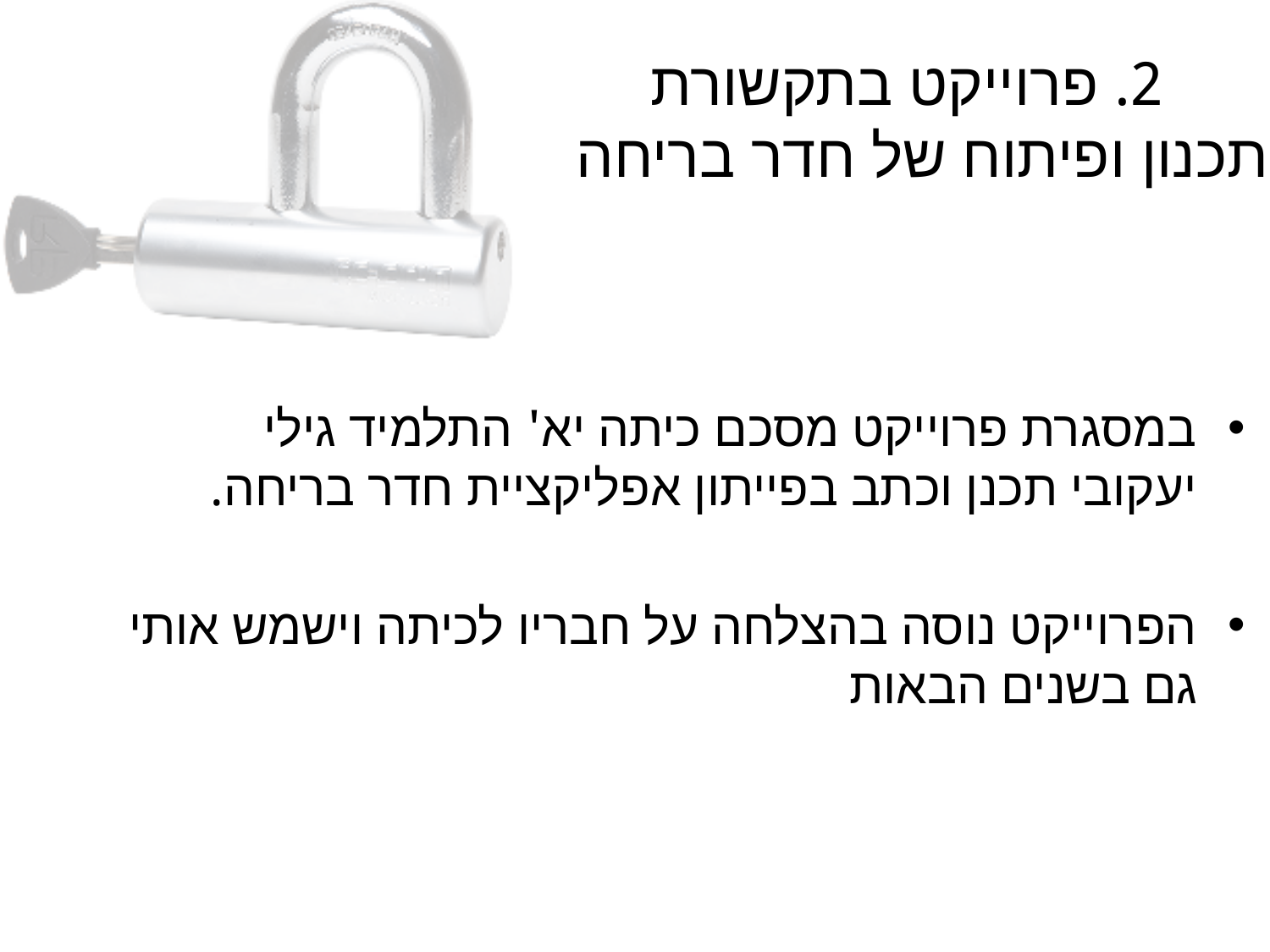

# 2. פרוייקט בתקשורת תכנון ופיתוח של חדר בריחה

במסגרת פרוייקט מסכם כיתה יא' התלמיד גילי יעקובי תכנן וכתב בפייתון אפליקציית חדר בריחה.

הפרוייקט נוסה בהצלחה על חבריו לכיתה וישמש אותי גם בשנים הבאות